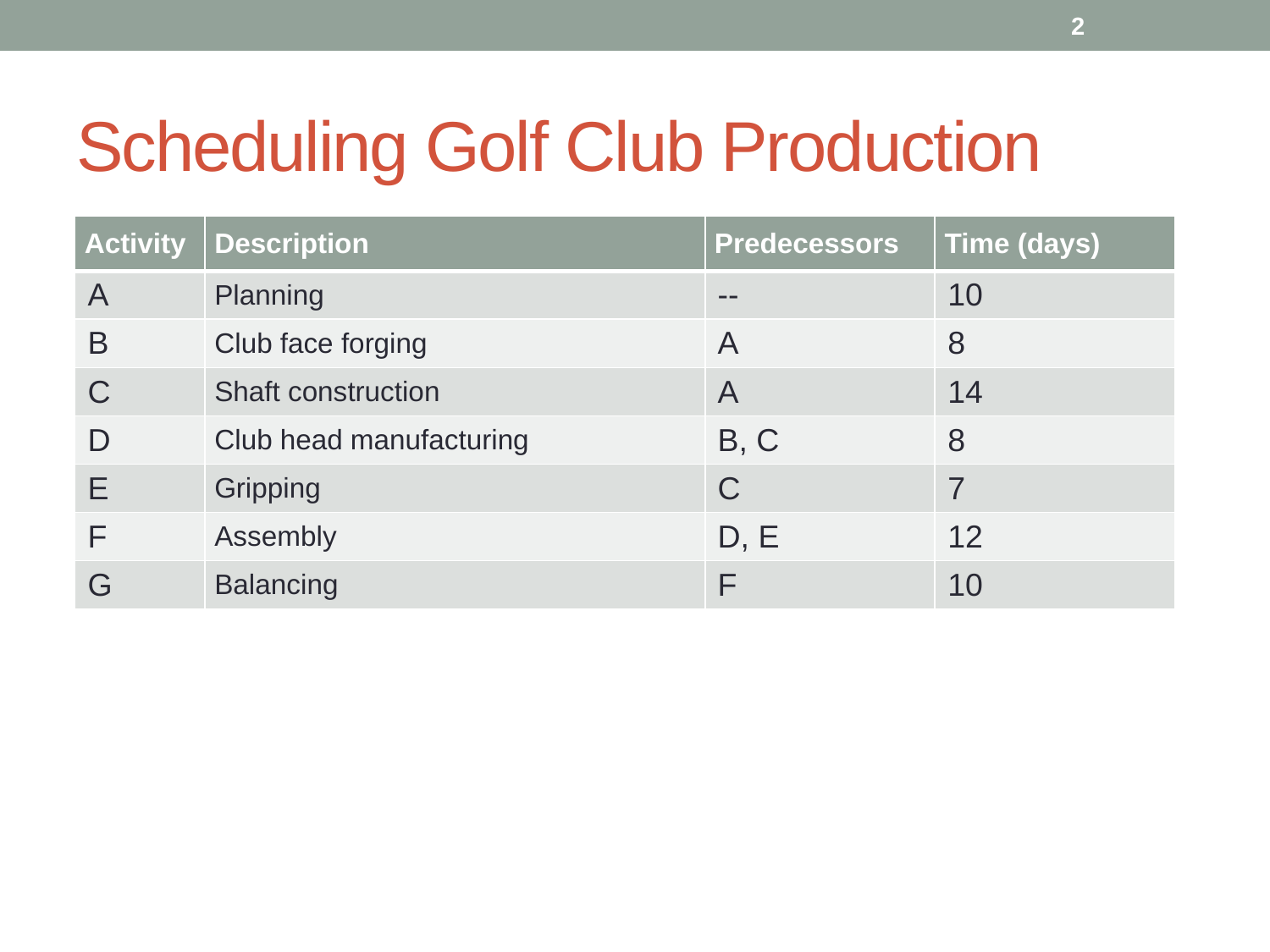

2
# Scheduling Golf Club Production
| Activity | Description | Predecessors | Time (days) |
| --- | --- | --- | --- |
| A | Planning | -- | 10 |
| B | Club face forging | A | 8 |
| C | Shaft construction | A | 14 |
| D | Club head manufacturing | B, C | 8 |
| E | Gripping | C | 7 |
| F | Assembly | D, E | 12 |
| G | Balancing | F | 10 |